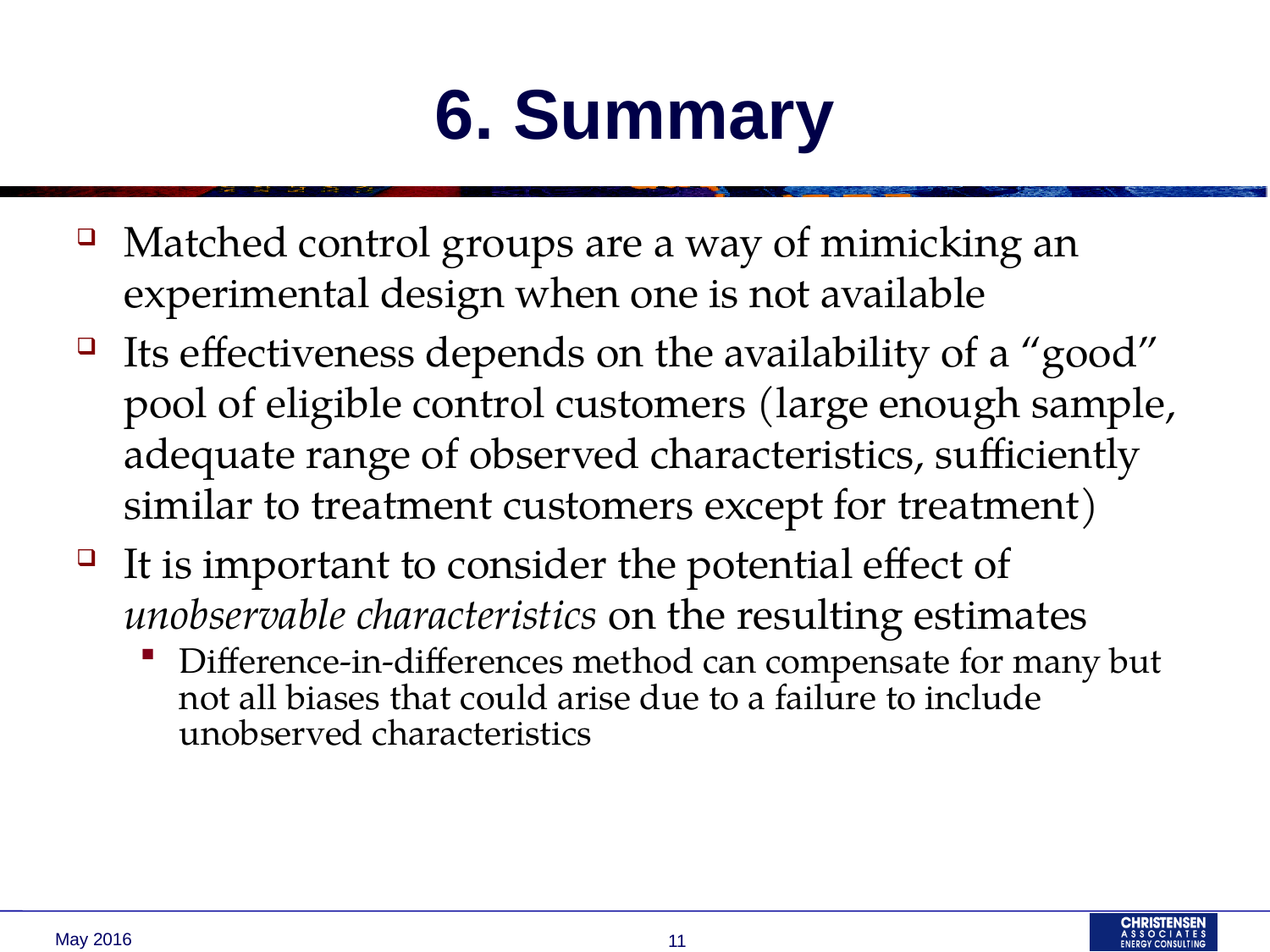

# 6. Summary
Matched control groups are a way of mimicking an experimental design when one is not available
Its effectiveness depends on the availability of a “good” pool of eligible control customers (large enough sample, adequate range of observed characteristics, sufficiently similar to treatment customers except for treatment)
It is important to consider the potential effect of unobservable characteristics on the resulting estimates
Difference-in-differences method can compensate for many but not all biases that could arise due to a failure to include unobserved characteristics
May 2016
11